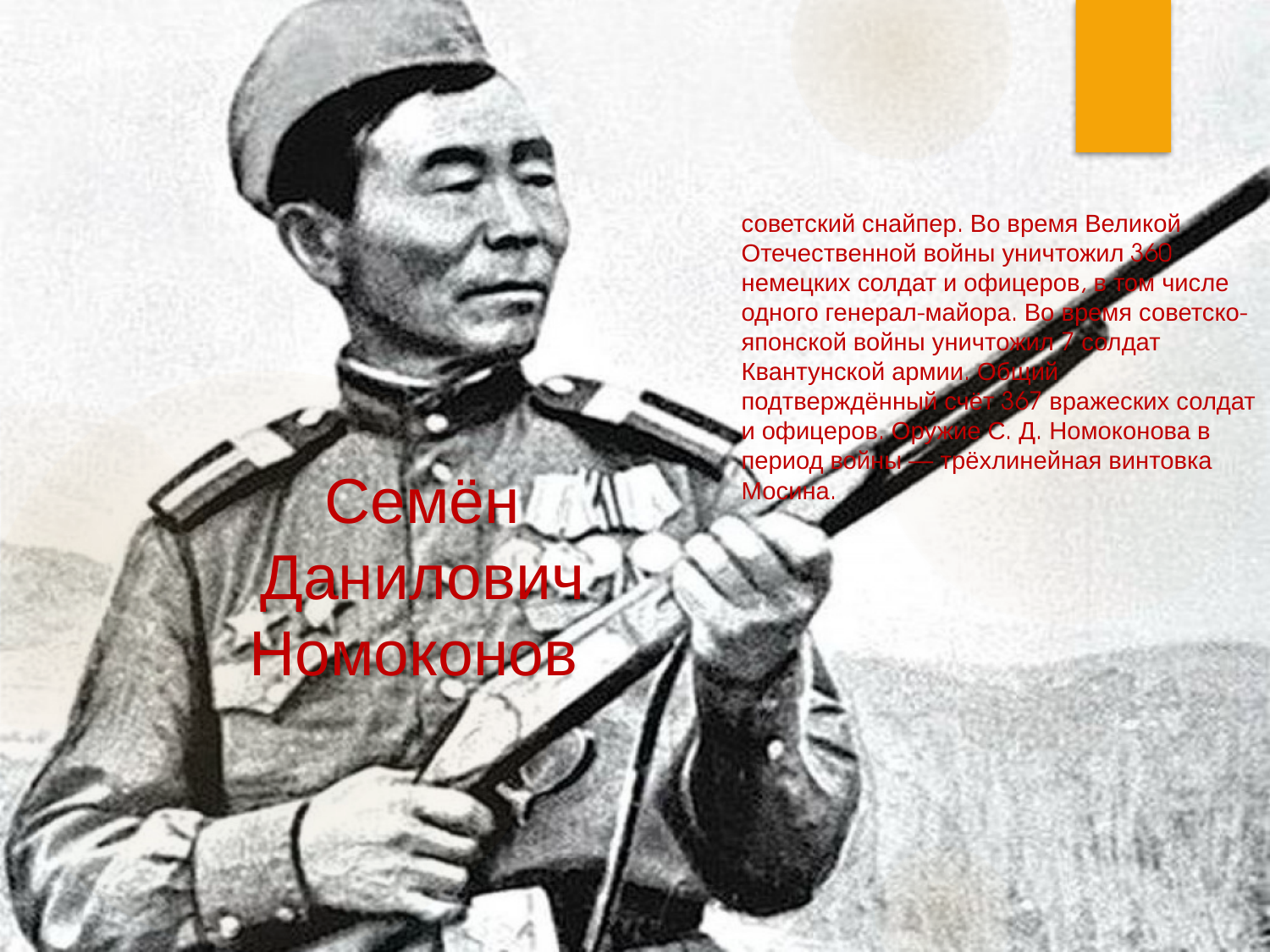

советский снайпер. Во время Великой Отечественной войны уничтожил 360 немецких солдат и офицеров, в том числе одного генерал-майора. Во время советско-японской войны уничтожил 7 солдат Квантунской армии. Общий подтверждённый счёт 367 вражеских солдат и офицеров. Оружие С. Д. Номоконова в период войны — трёхлинейная винтовка Мосина.

# Семён Данилович Номоконов